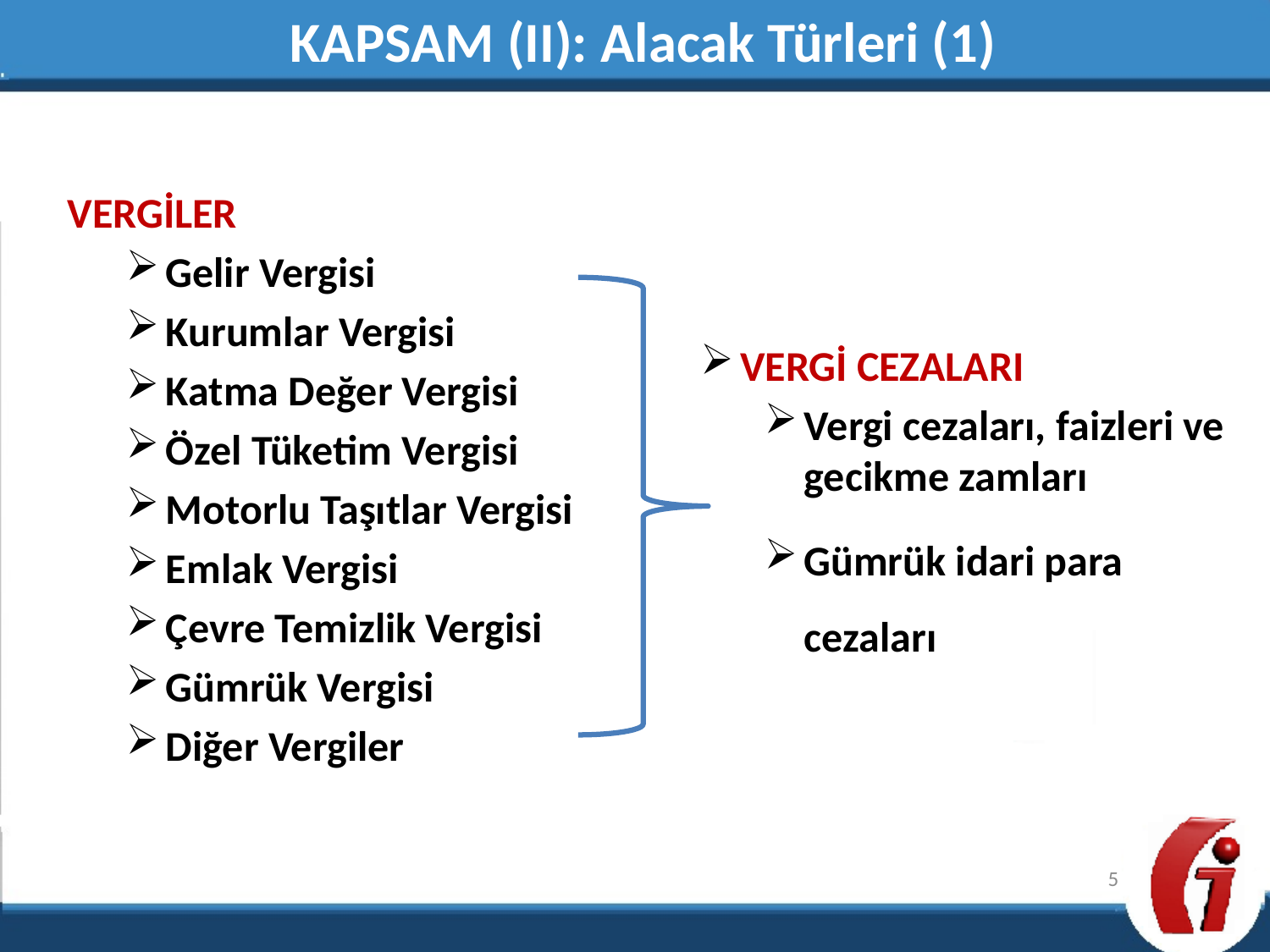

KAPSAM (II): Alacak Türleri (1)

VERGİLER
Gelir Vergisi
Kurumlar Vergisi
Katma Değer Vergisi
Özel Tüketim Vergisi
Motorlu Taşıtlar Vergisi
Emlak Vergisi
Çevre Temizlik Vergisi
Gümrük Vergisi
Diğer Vergiler

VERGİ CEZALARI
Vergi cezaları, faizleri ve gecikme zamları
Gümrük idari para cezaları
5